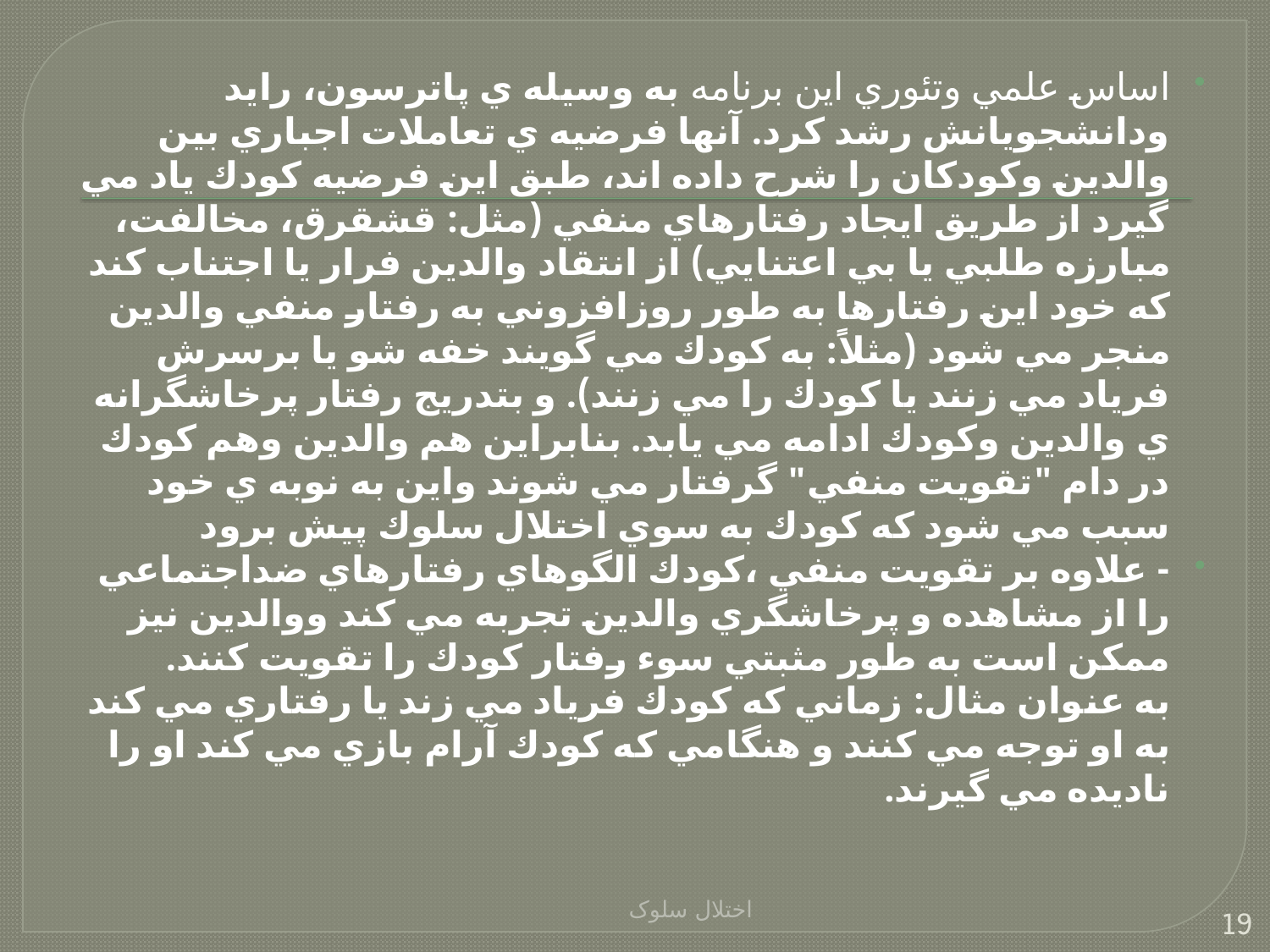

اساس علمي وتئوري اين برنامه به وسيله ي پاترسون، رايد ودانشجويانش رشد كرد. آنها فرضيه ي تعاملات اجباري بين والدين وكودكان را شرح داده اند، طبق اين فرضيه كودك ياد مي گيرد از طريق ايجاد رفتارهاي منفي (مثل: قشقرق، مخالفت، مبارزه طلبي يا بي اعتنايي) از انتقاد والدين فرار يا اجتناب كند كه خود اين رفتارها به طور روزافزوني به رفتار منفي والدين منجر مي شود (مثلاً: به كودك مي گويند خفه شو يا برسرش فرياد مي زنند يا كودك را مي زنند). و بتدريج رفتار پرخاشگرانه ي والدين وكودك ادامه مي يابد. بنابراين هم والدين وهم كودك در دام "تقويت منفي" گرفتار مي شوند واين به نوبه ي خود سبب مي شود كه كودك به سوي اختلال سلوك پيش برود
- علاوه بر تقويت منفي ،كودك الگوهاي رفتارهاي ضداجتماعي را از مشاهده و پرخاشگري والدين تجربه مي كند ووالدين نيز ممكن است به طور مثبتي سوء رفتار كودك را تقويت كنند.
به عنوان مثال: زماني كه كودك فرياد مي زند يا رفتاري مي كند به او توجه مي كنند و هنگامي كه كودك آرام بازي مي كند او را ناديده مي گيرند.
اختلال سلوک
19